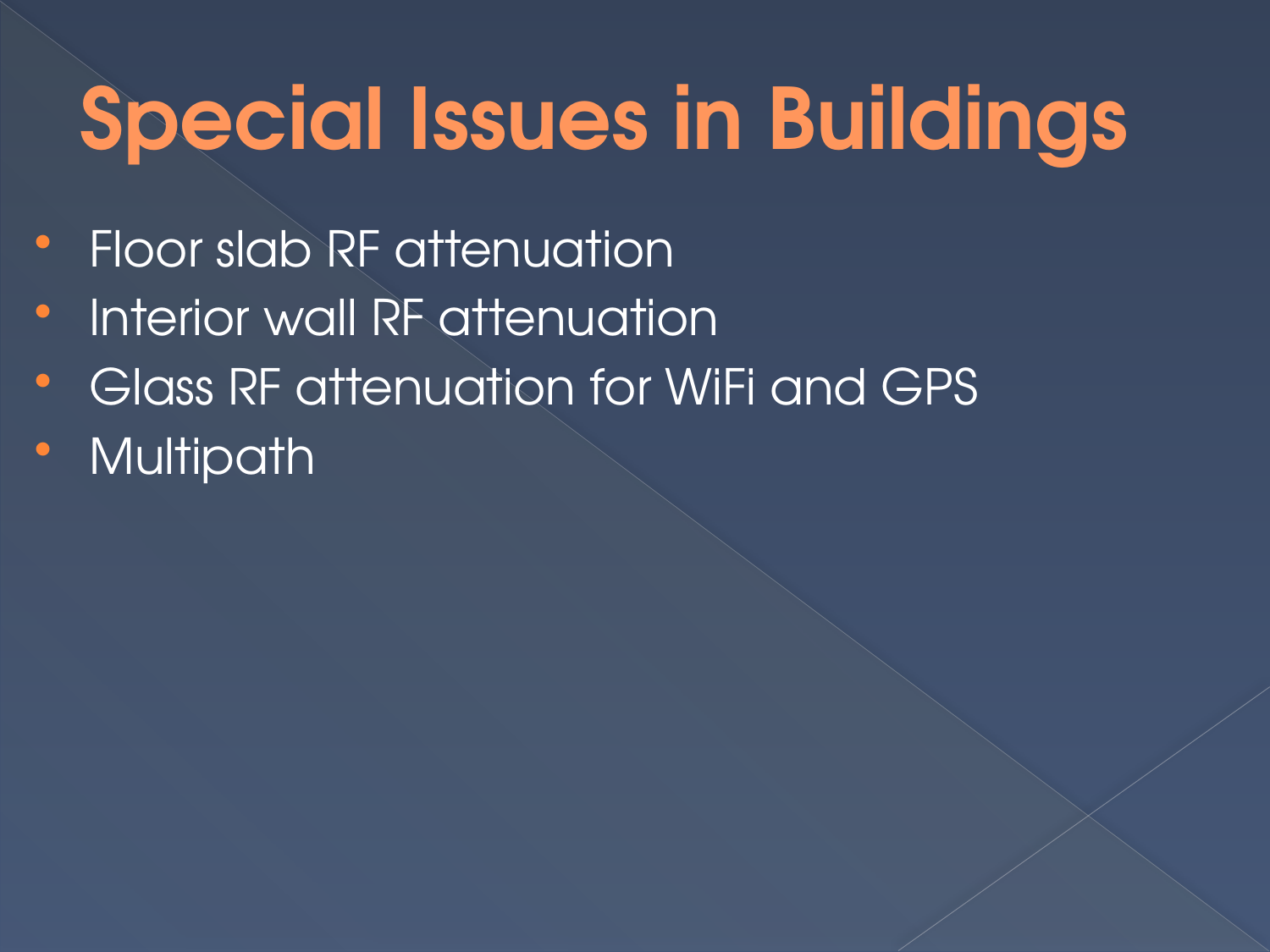

Special Issues in Buildings
Floor slab RF attenuation
Interior wall RF attenuation
Glass RF attenuation for WiFi and GPS
Multipath